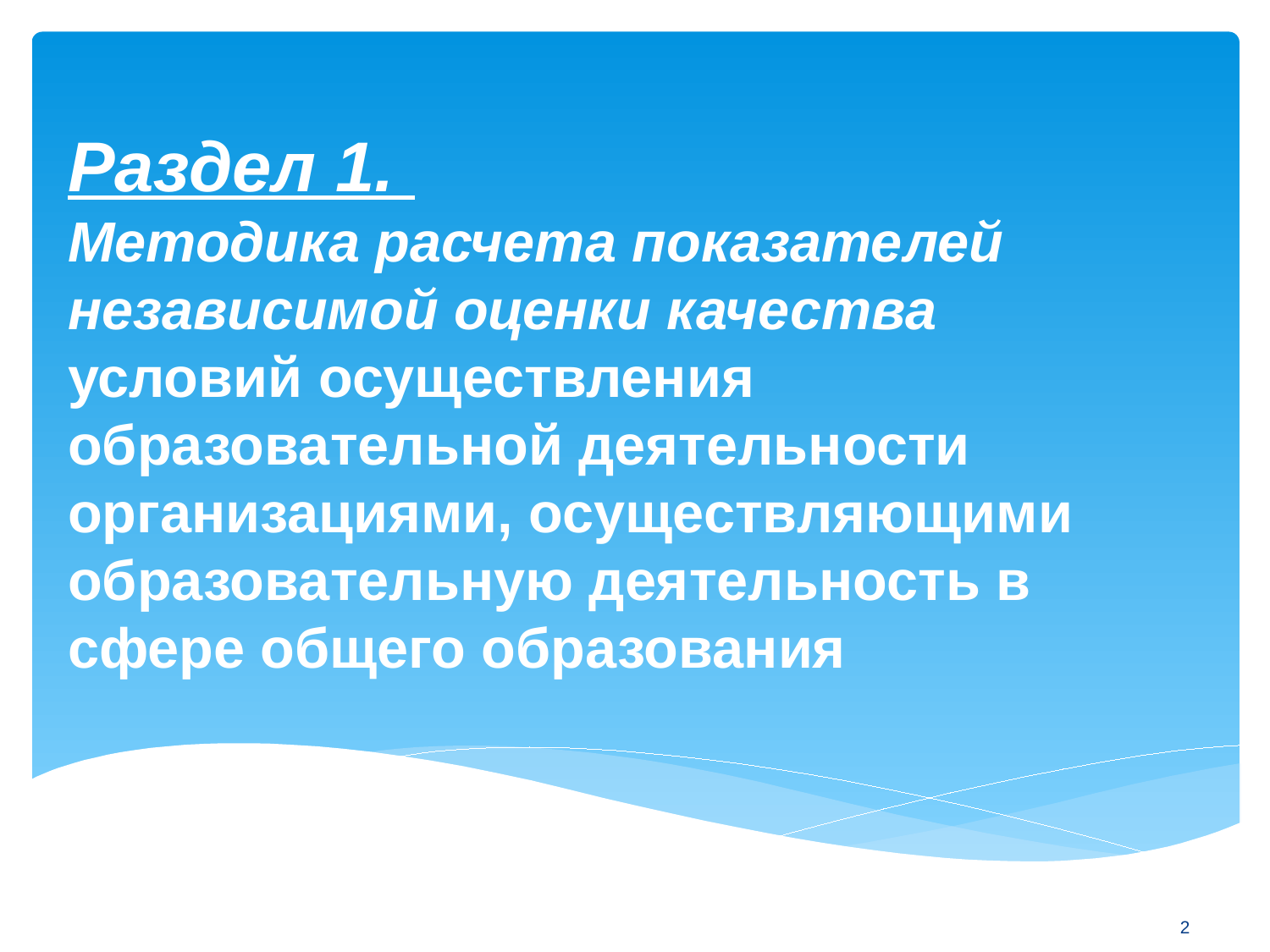

# Раздел 1. Методика расчета показателей независимой оценки качества условий осуществления  образовательной деятельности организациями, осуществляющими образовательную деятельность в сфере общего образования
2